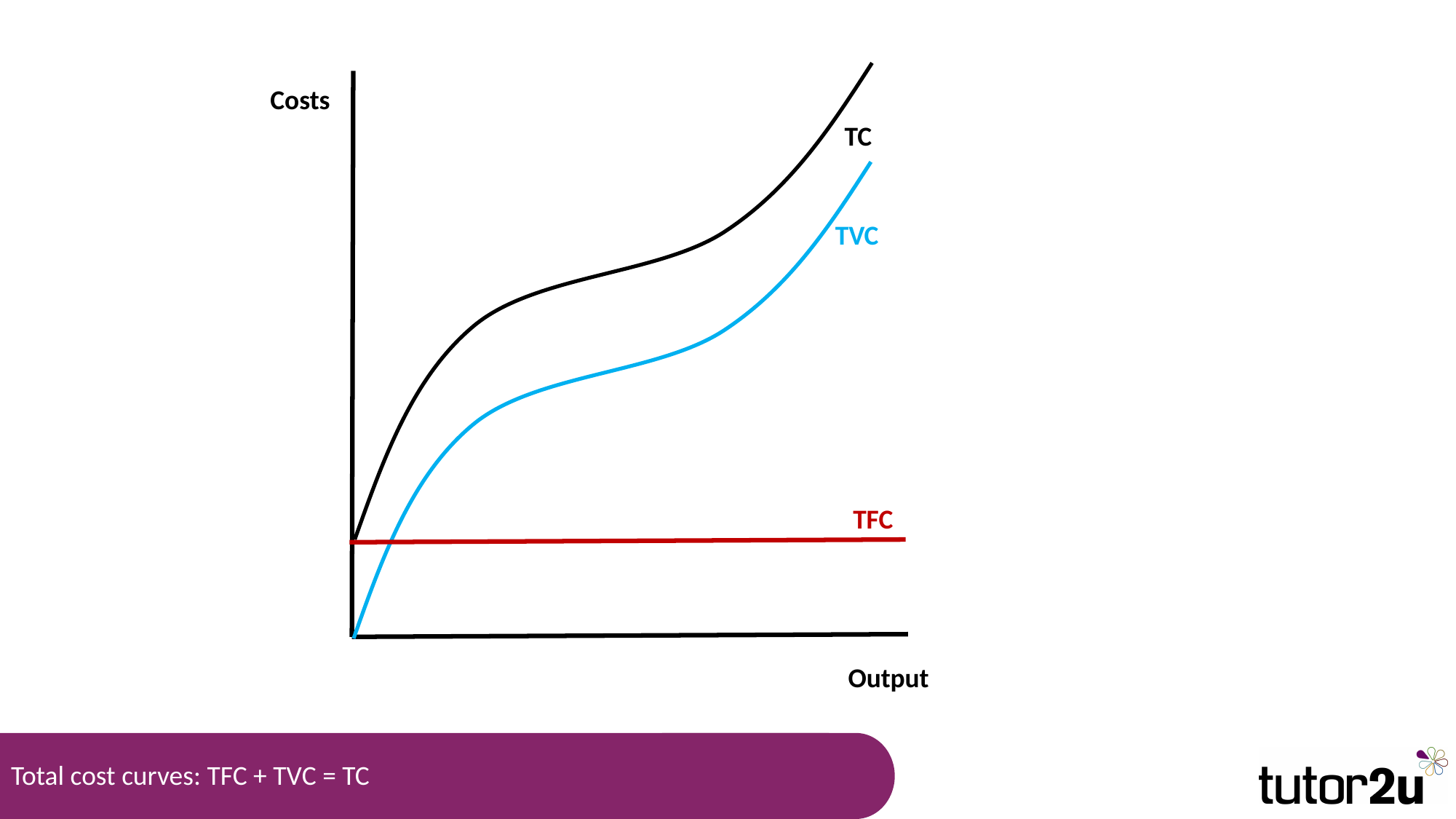

Costs
TC

TVC
TFC
Output
# Total cost curves: TFC + TVC = TC